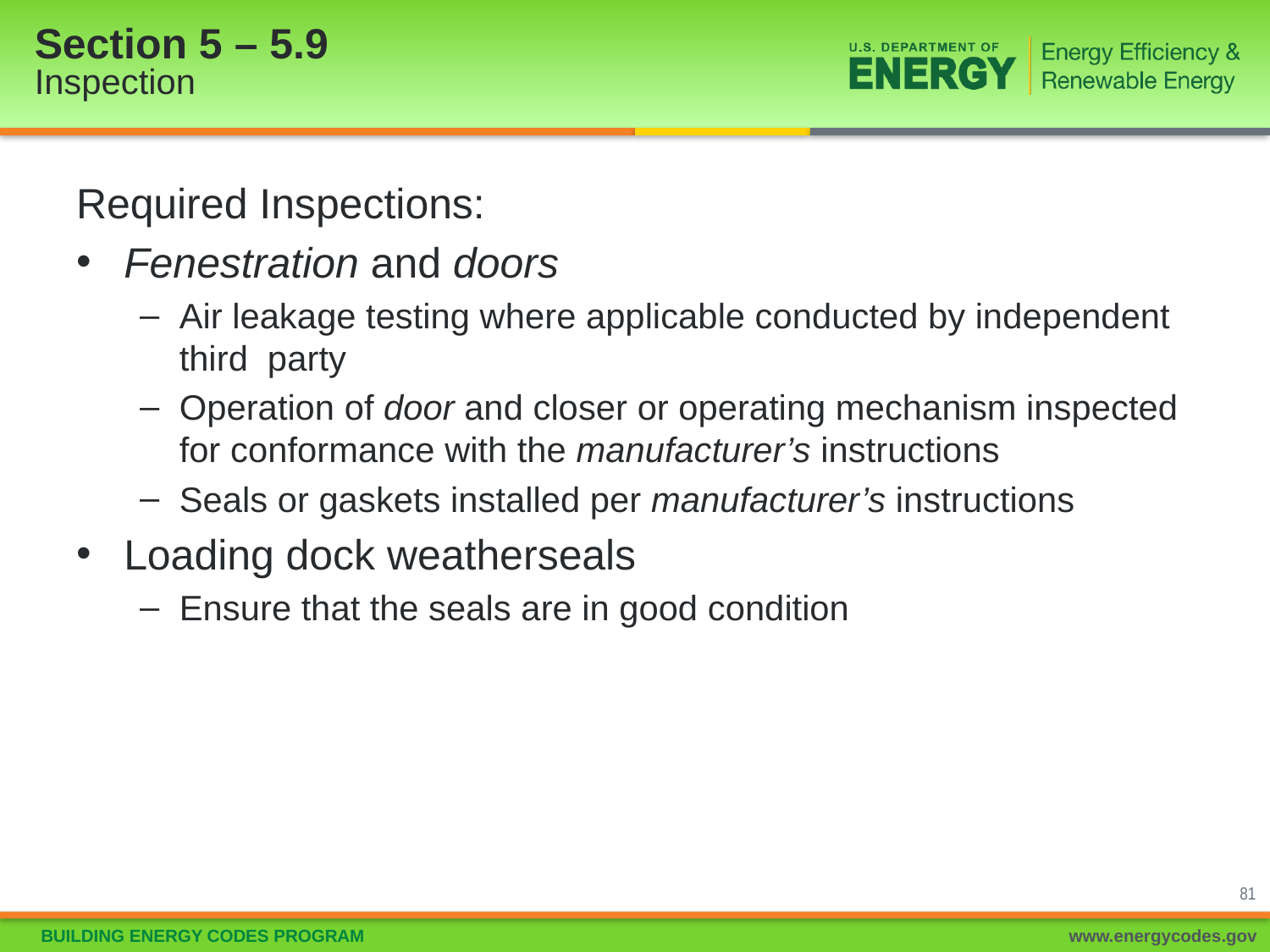

# Section 5 – 5.9 Inspection
Required Inspections:
Fenestration and doors
Air leakage testing where applicable conducted by independent third  party
Operation of door and closer or operating mechanism inspected for conformance with the manufacturer’s instructions
Seals or gaskets installed per manufacturer’s instructions
Loading dock weatherseals
Ensure that the seals are in good condition